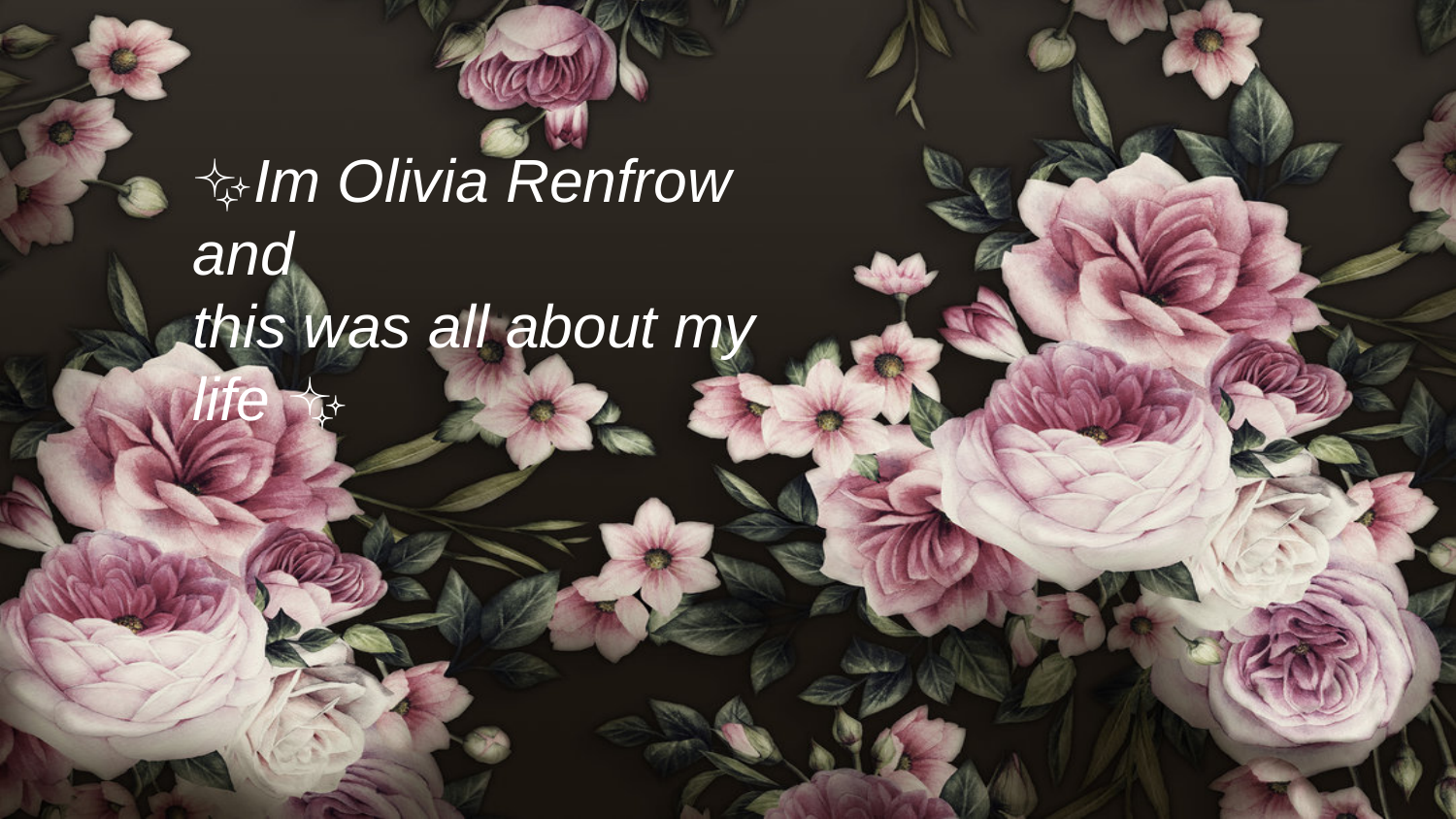

✨Im Olivia Renfrow and
this was all about my life ✨